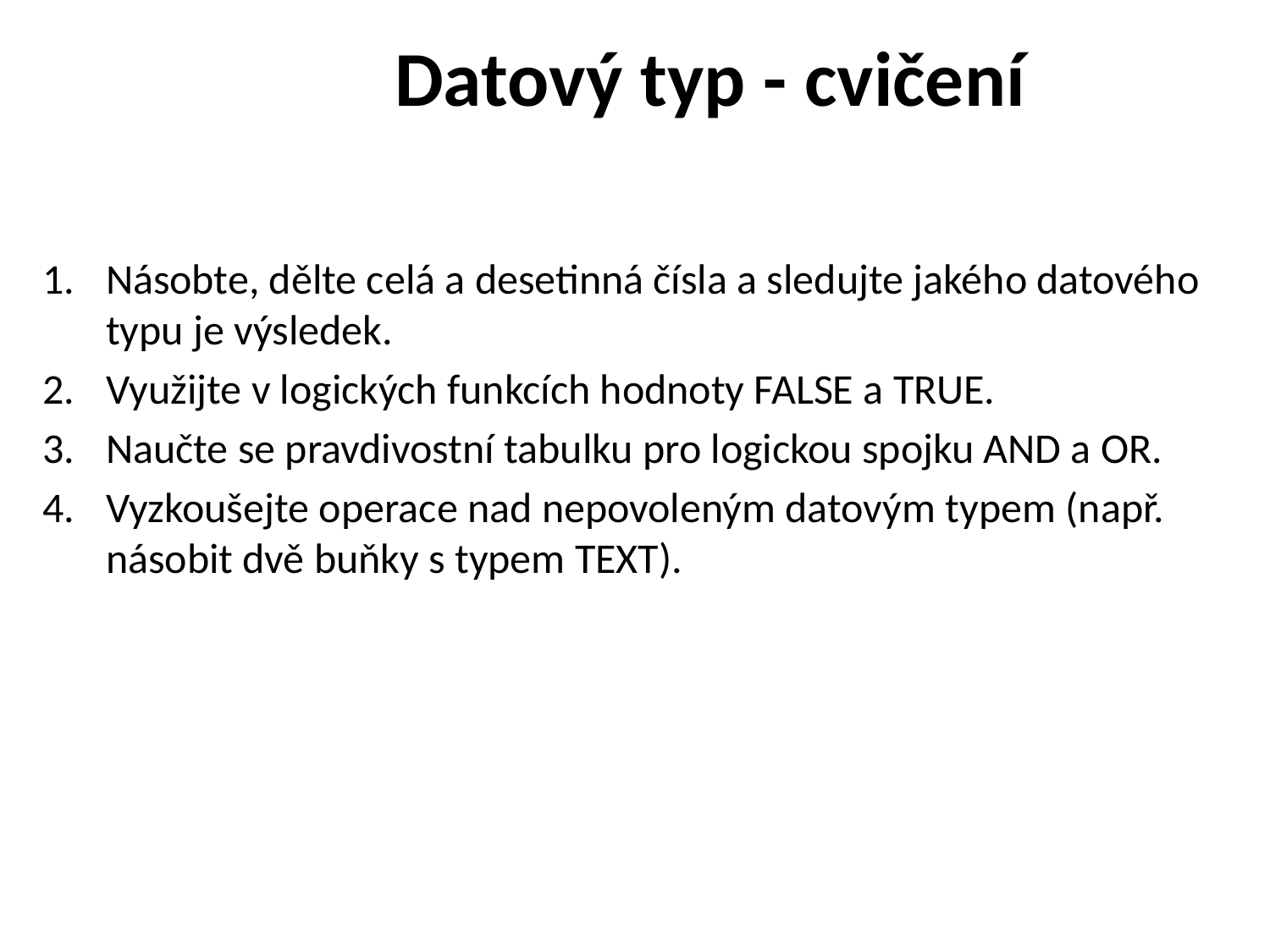

# Datový typ - cvičení

Násobte, dělte celá a desetinná čísla a sledujte jakého datového typu je výsledek.
Využijte v logických funkcích hodnoty FALSE a TRUE.
Naučte se pravdivostní tabulku pro logickou spojku AND a OR.
Vyzkoušejte operace nad nepovoleným datovým typem (např. násobit dvě buňky s typem TEXT).